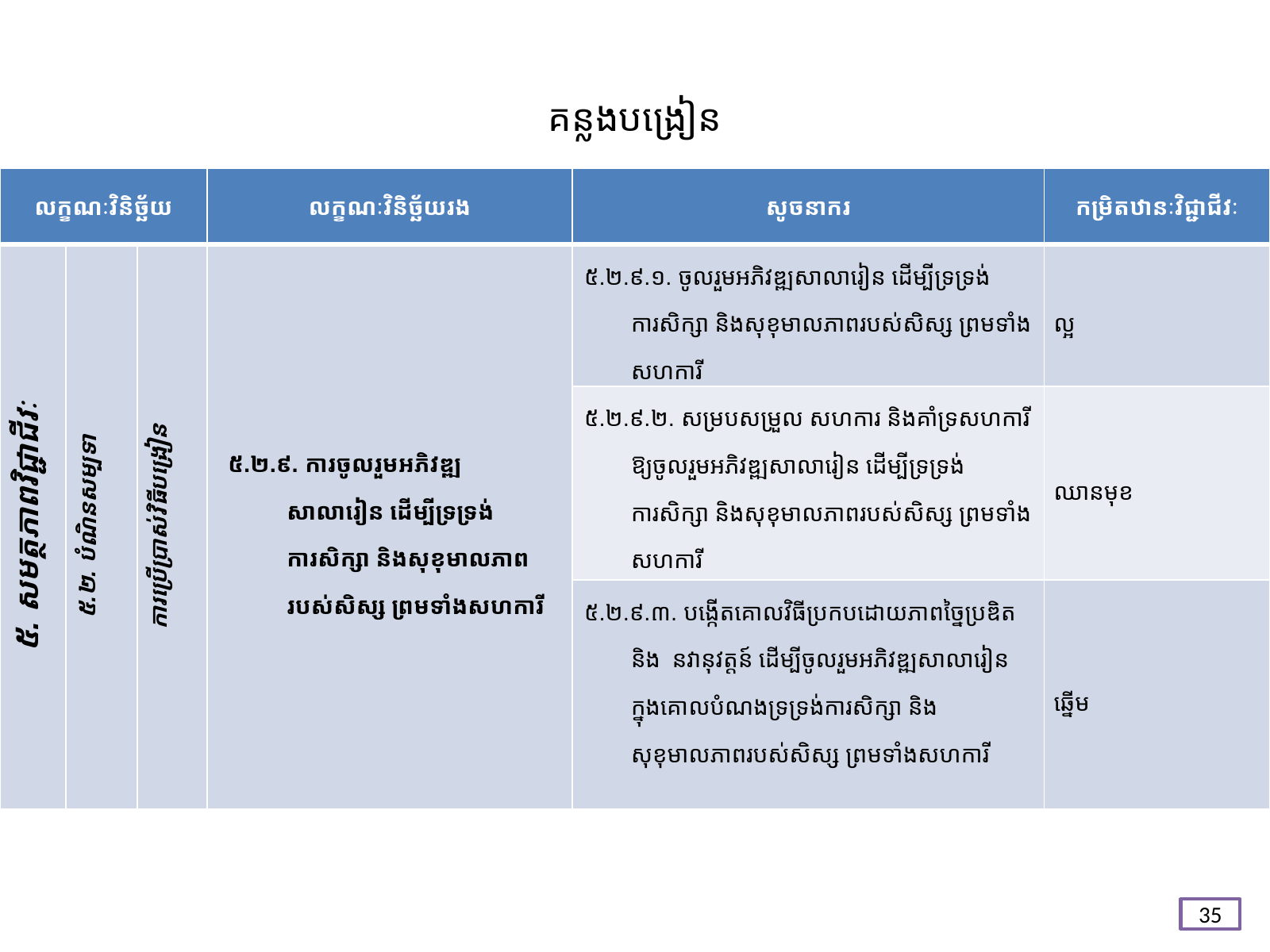

# គន្លង​បង្រៀន
| លក្ខណៈវិនិច្ឆ័យ |  |  | លក្ខណៈវិនិច្ឆ័យរង | សូចនាករ | កម្រិតឋានៈវិជ្ជាជីវៈ |
| --- | --- | --- | --- | --- | --- |
| ៥. សមត្ថភាពវិជ្ជាជីវៈ | ៥.២. បំណិនសម្បទា | ការប្រើប្រាស់វិធីបង្រៀន | ៥.២.៩. ការចូលរួមអភិវឌ្ឍសាលារៀន ដើម្បីទ្រទ្រង់ការសិក្សា និងសុខុមាលភាព របស់សិស្ស ព្រមទាំងសហការី | ៥.២.៩.១. ចូលរួមអភិវឌ្ឍសាលារៀន ដើម្បីទ្រទ្រង់ការសិក្សា និងសុខុមាលភាពរបស់សិស្ស ព្រមទាំងសហការី | ល្អ |
|  |  |  |  | ៥.២.៩.២. សម្របសម្រួល សហការ និងគាំទ្រសហការីឱ្យចូលរួមអភិវឌ្ឍសាលារៀន ដើម្បីទ្រទ្រង់ការសិក្សា និងសុខុមាលភាពរបស់សិស្ស ព្រមទាំងសហការី | ឈានមុខ |
|  |  |  |  | ៥.២.៩.៣. បង្កើតគោលវិធីប្រកបដោយភាពច្នៃប្រឌិត និង នវានុវត្តន៍ ដើម្បីចូលរួមអភិវឌ្ឍសាលារៀន ក្នុងគោលបំណងទ្រទ្រង់ការសិក្សា និងសុខុមាលភាពរបស់សិស្ស ព្រមទាំងសហការី | ឆ្នើម |
35